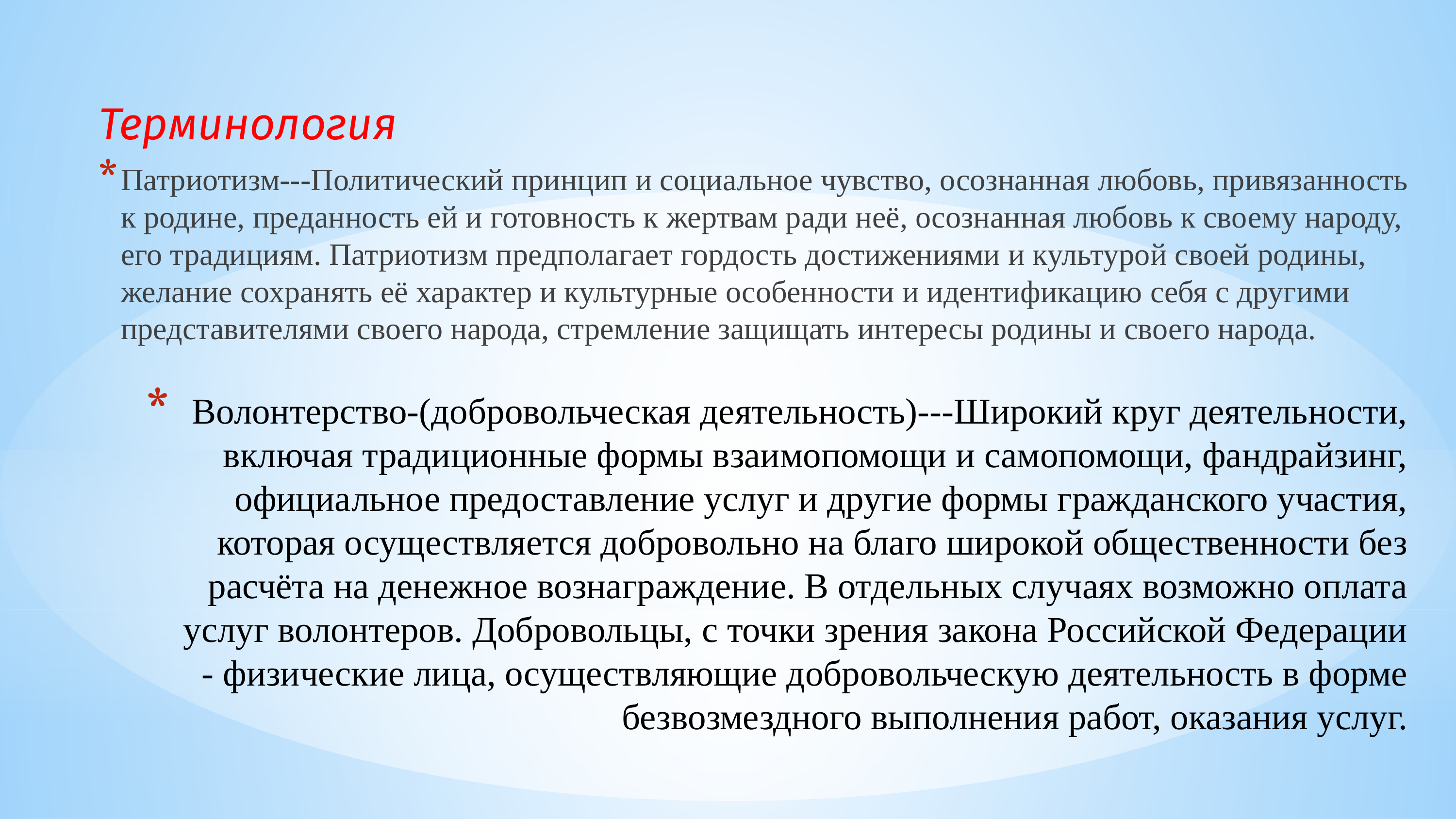

Терминология
Патриотизм---Политический принцип и социальное чувство, осознанная любовь, привязанность к родине, преданность ей и готовность к жертвам ради неё, осознанная любовь к своему народу, его традициям. Патриотизм предполагает гордость достижениями и культурой своей родины, желание сохранять её характер и культурные особенности и идентификацию себя с другими представителями своего народа, стремление защищать интересы родины и своего народа.
# Волонтерство-(добровольческая деятельность)---Широкий круг деятельности, включая традиционные формы взаимопомощи и самопомощи, фандрайзинг, официальное предоставление услуг и другие формы гражданского участия, которая осуществляется добровольно на благо широкой общественности без расчёта на денежное вознаграждение. В отдельных случаях возможно оплата услуг волонтеров. Добровольцы, с точки зрения закона Российской Федерации - физические лица, осуществляющие добровольческую деятельность в форме безвозмездного выполнения работ, оказания услуг.